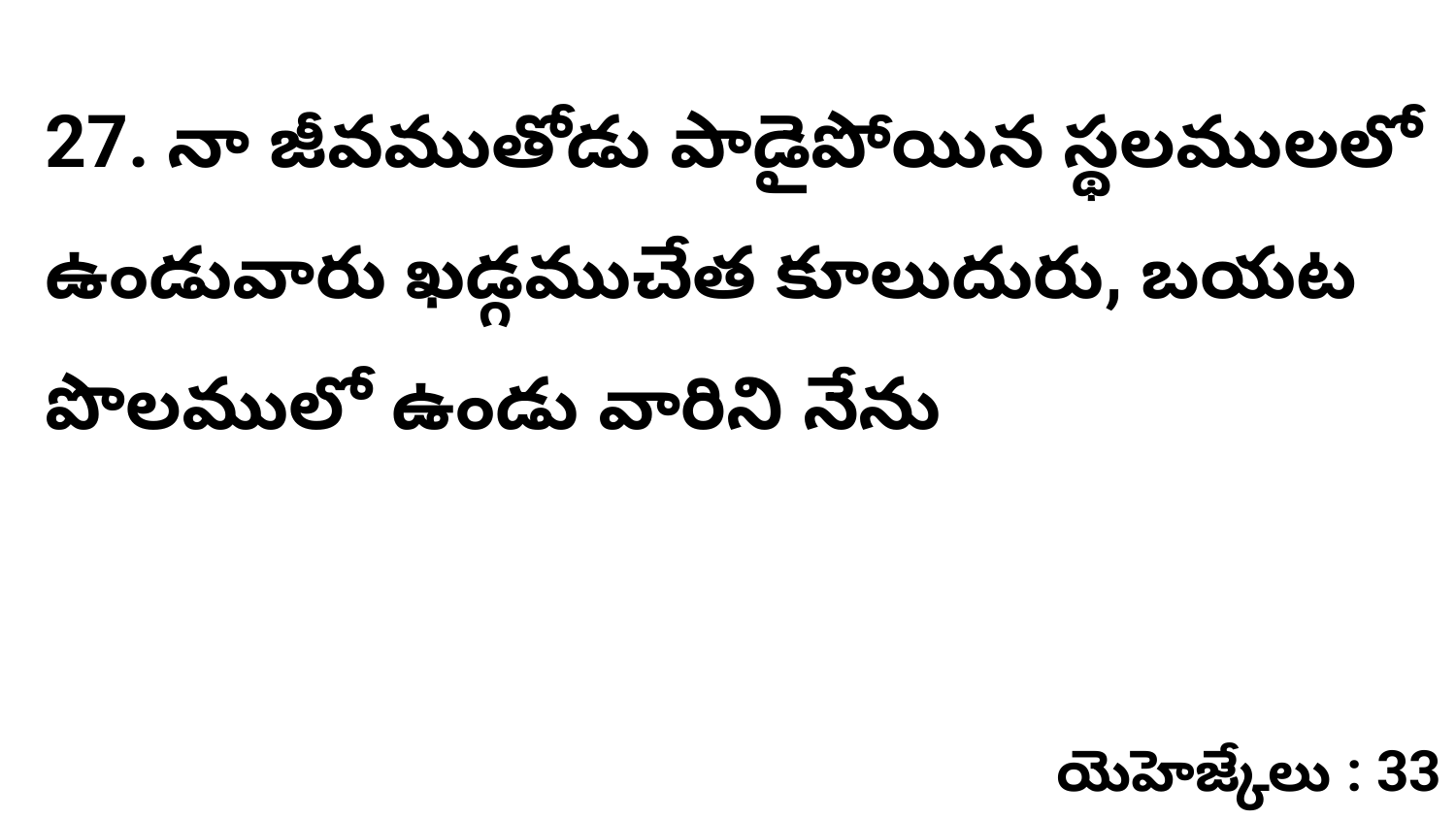

27. ​నా జీవముతోడు పాడైపోయిన స్థలములలో ఉండువారు ఖడ్గముచేత కూలుదురు, బయట పొలములో ఉండు వారిని నేను
యెహెజ్కేలు : 33